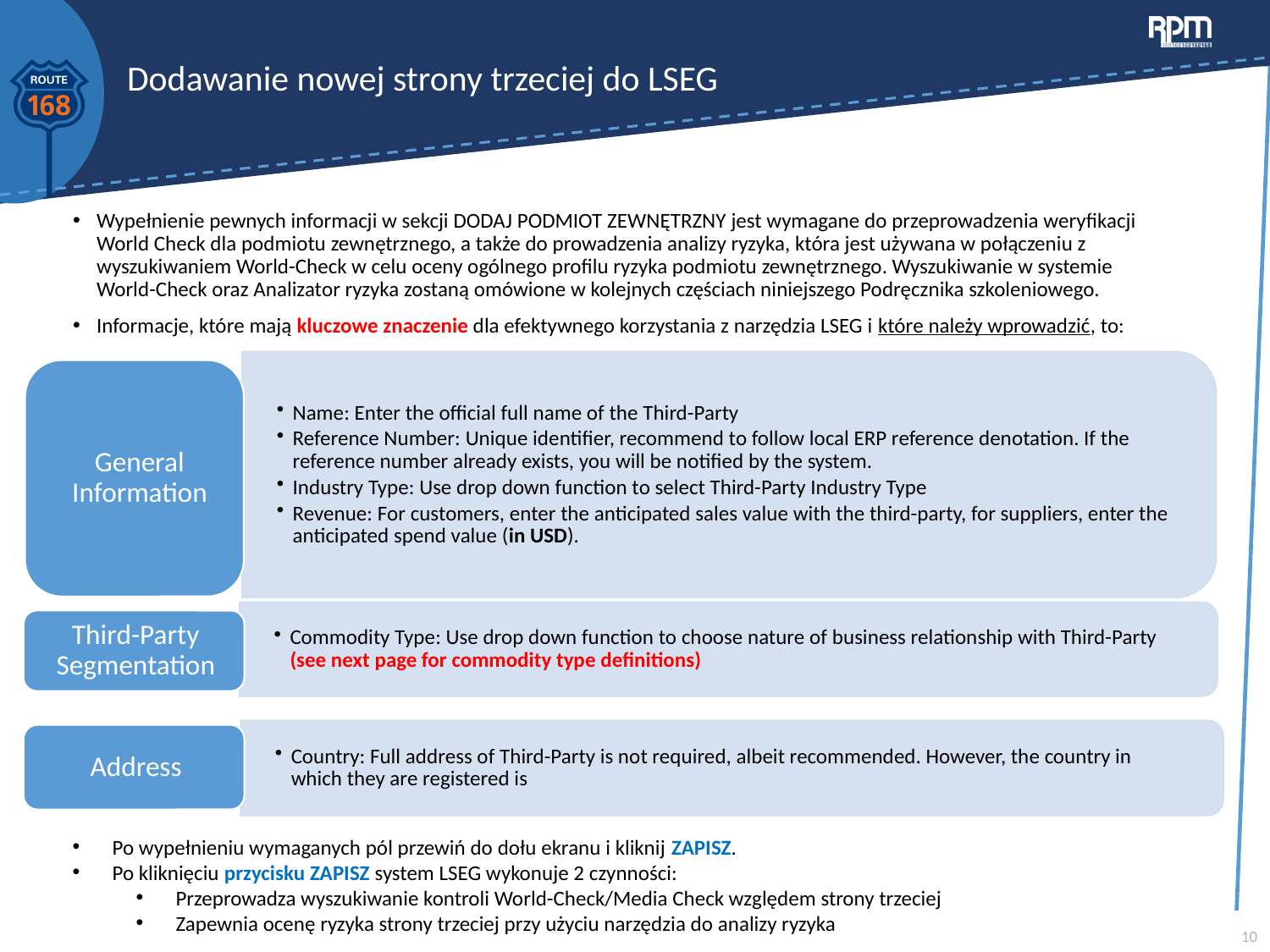

# Dodawanie nowej strony trzeciej do LSEG
Wypełnienie pewnych informacji w sekcji DODAJ PODMIOT ZEWNĘTRZNY jest wymagane do przeprowadzenia weryfikacji World Check dla podmiotu zewnętrznego, a także do prowadzenia analizy ryzyka, która jest używana w połączeniu z wyszukiwaniem World-Check w celu oceny ogólnego profilu ryzyka podmiotu zewnętrznego. Wyszukiwanie w systemie World-Check oraz Analizator ryzyka zostaną omówione w kolejnych częściach niniejszego Podręcznika szkoleniowego.
Informacje, które mają kluczowe znaczenie dla efektywnego korzystania z narzędzia LSEG i które należy wprowadzić, to:

Name: Enter the official full name of the Third-Party
Reference Number: Unique identifier, recommend to follow local ERP reference denotation. If the reference number already exists, you will be notified by the system.
Industry Type: Use drop down function to select Third-Party Industry Type
Revenue: For customers, enter the anticipated sales value with the third-party, for suppliers, enter the anticipated spend value (in USD).
General Information
Commodity Type: Use drop down function to choose nature of business relationship with Third-Party (see next page for commodity type definitions)
Third-Party Segmentation
Country: Full address of Third-Party is not required, albeit recommended. However, the country in which they are registered is
Address
Po wypełnieniu wymaganych pól przewiń do dołu ekranu i kliknij ZAPISZ.
Po kliknięciu przycisku ZAPISZ system LSEG wykonuje 2 czynności:
Przeprowadza wyszukiwanie kontroli World-Check/Media Check względem strony trzeciej
Zapewnia ocenę ryzyka strony trzeciej przy użyciu narzędzia do analizy ryzyka
10